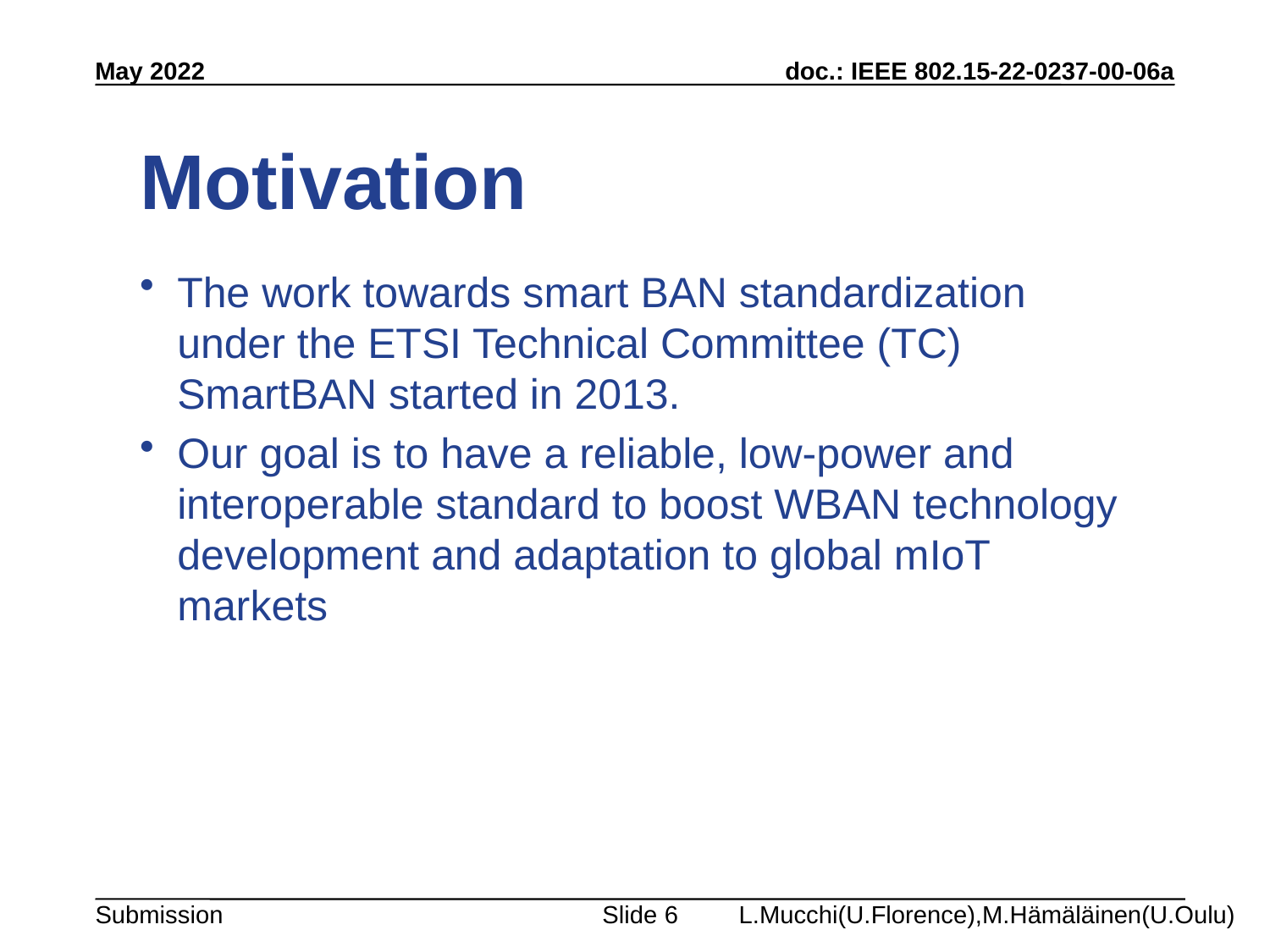

May 2022
Motivation
The work towards smart BAN standardization under the ETSI Technical Committee (TC) SmartBAN started in 2013.
Our goal is to have a reliable, low-power and interoperable standard to boost WBAN technology development and adaptation to global mIoT markets

Slide 6